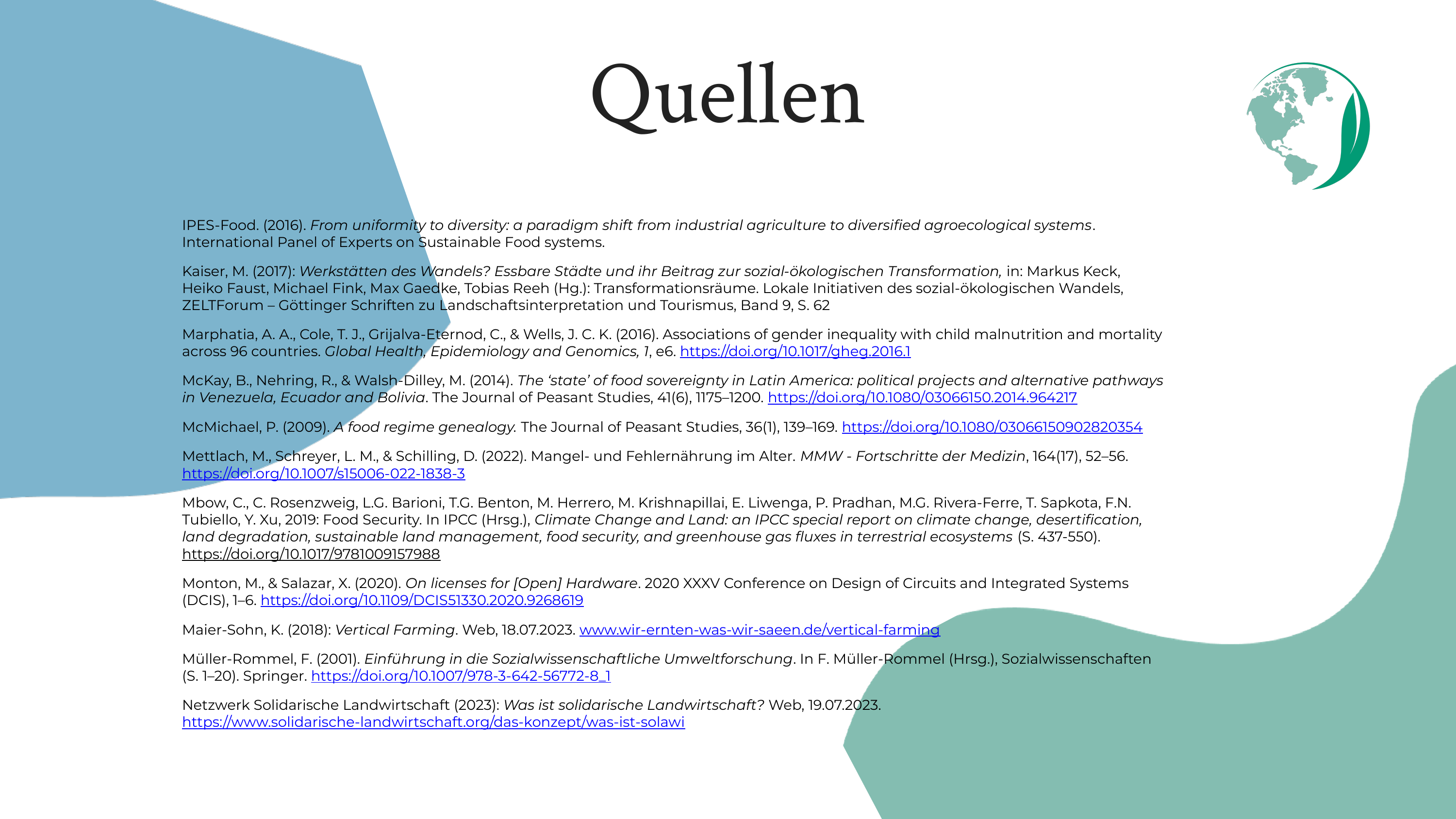

Quellen

IPES-Food. (2016). From uniformity to diversity: a paradigm shift from industrial agriculture to diversified agroecological systems. International Panel of Experts on Sustainable Food systems.
Kaiser, M. (2017): Werkstätten des Wandels? Essbare Städte und ihr Beitrag zur sozial-ökologischen Transformation, in: Markus Keck, Heiko Faust, Michael Fink, Max Gaedke, Tobias Reeh (Hg.): Transformationsräume. Lokale Initiativen des sozial-ökologischen Wandels, ZELTForum – Göttinger Schriften zu Landschaftsinterpretation und Tourismus, Band 9, S. 62
Marphatia, A. A., Cole, T. J., Grijalva-Eternod, C., & Wells, J. C. K. (2016). Associations of gender inequality with child malnutrition and mortality across 96 countries. Global Health, Epidemiology and Genomics, 1, e6. https://doi.org/10.1017/gheg.2016.1
McKay, B., Nehring, R., & Walsh-Dilley, M. (2014). The ‘state’ of food sovereignty in Latin America: political projects and alternative pathways in Venezuela, Ecuador and Bolivia. The Journal of Peasant Studies, 41(6), 1175–1200. https://doi.org/10.1080/03066150.2014.964217
McMichael, P. (2009). A food regime genealogy. The Journal of Peasant Studies, 36(1), 139–169. https://doi.org/10.1080/03066150902820354
Mettlach, M., Schreyer, L. M., & Schilling, D. (2022). Mangel- und Fehlernährung im Alter. MMW - Fortschritte der Medizin, 164(17), 52–56. https://doi.org/10.1007/s15006-022-1838-3
Mbow, C., C. Rosenzweig, L.G. Barioni, T.G. Benton, M. Herrero, M. Krishnapillai, E. Liwenga, P. Pradhan, M.G. Rivera-Ferre, T. Sapkota, F.N. Tubiello, Y. Xu, 2019: Food Security. In IPCC (Hrsg.), Climate Change and Land: an IPCC special report on climate change, desertification, land degradation, sustainable land management, food security, and greenhouse gas fluxes in terrestrial ecosystems (S. 437-550). https://doi.org/10.1017/9781009157988
Monton, M., & Salazar, X. (2020). On licenses for [Open] Hardware. 2020 XXXV Conference on Design of Circuits and Integrated Systems (DCIS), 1–6. https://doi.org/10.1109/DCIS51330.2020.9268619
Maier-Sohn, K. (2018): Vertical Farming. Web, 18.07.2023. www.wir-ernten-was-wir-saeen.de/vertical-farming
Müller-Rommel, F. (2001). Einführung in die Sozialwissenschaftliche Umweltforschung. In F. Müller-Rommel (Hrsg.), Sozialwissenschaften (S. 1–20). Springer. https://doi.org/10.1007/978-3-642-56772-8_1
Netzwerk Solidarische Landwirtschaft (2023): Was ist solidarische Landwirtschaft? Web, 19.07.2023. https://www.solidarische-landwirtschaft.org/das-konzept/was-ist-solawi